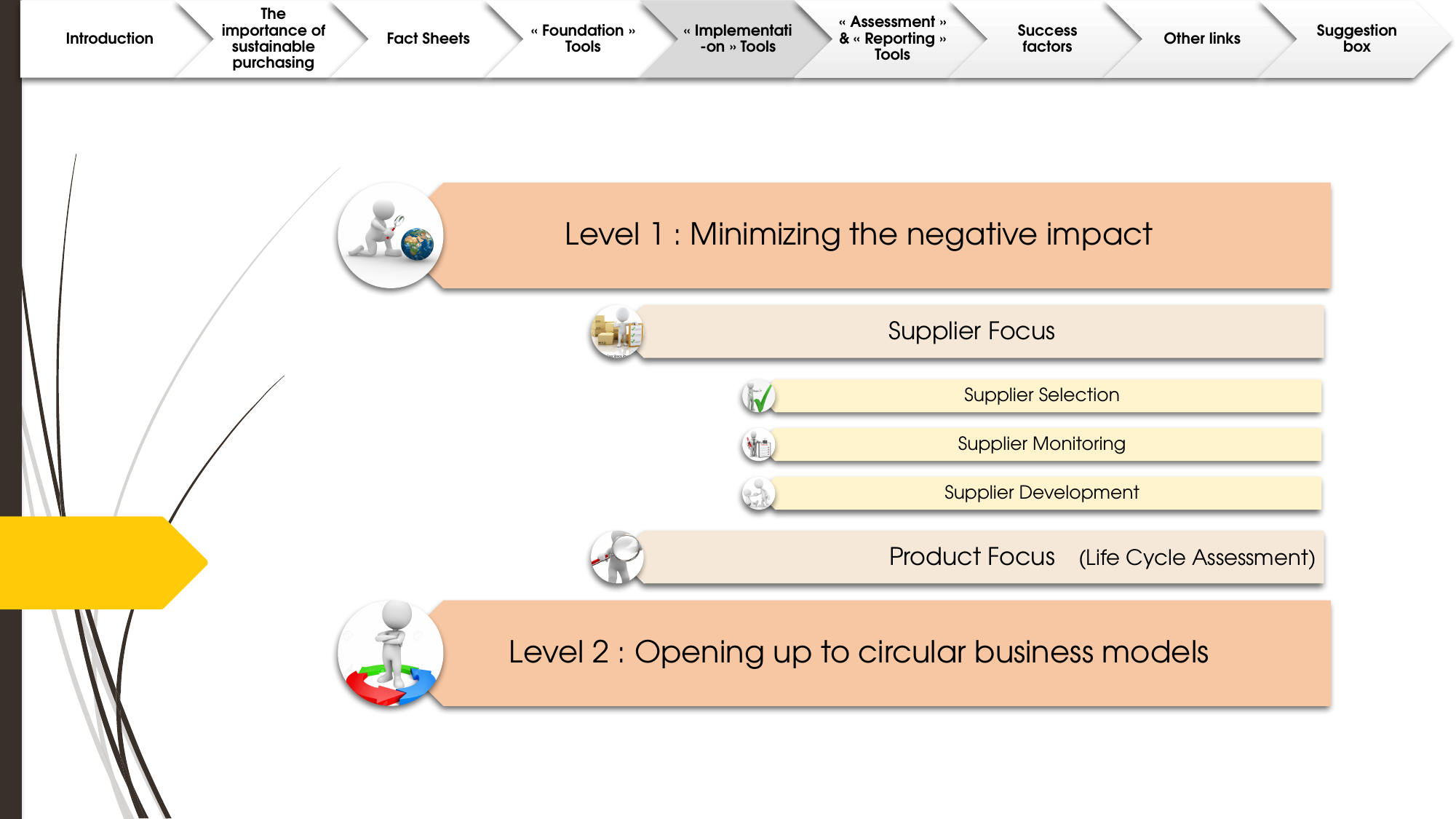

Introduction
The importance of sustainable purchasing
Fact Sheets
« Foundation » Tools
« Implementati-on » Tools
« Assessment » & « Reporting » Tools
Success factors
Other links
Suggestion box
Level 1 : Minimizing the negative impact
Supplier Focus
Supplier Selection
Supplier Monitoring
Supplier Development
Product Focus
(Life Cycle Assessment)
Level 2 : Opening up to circular business models